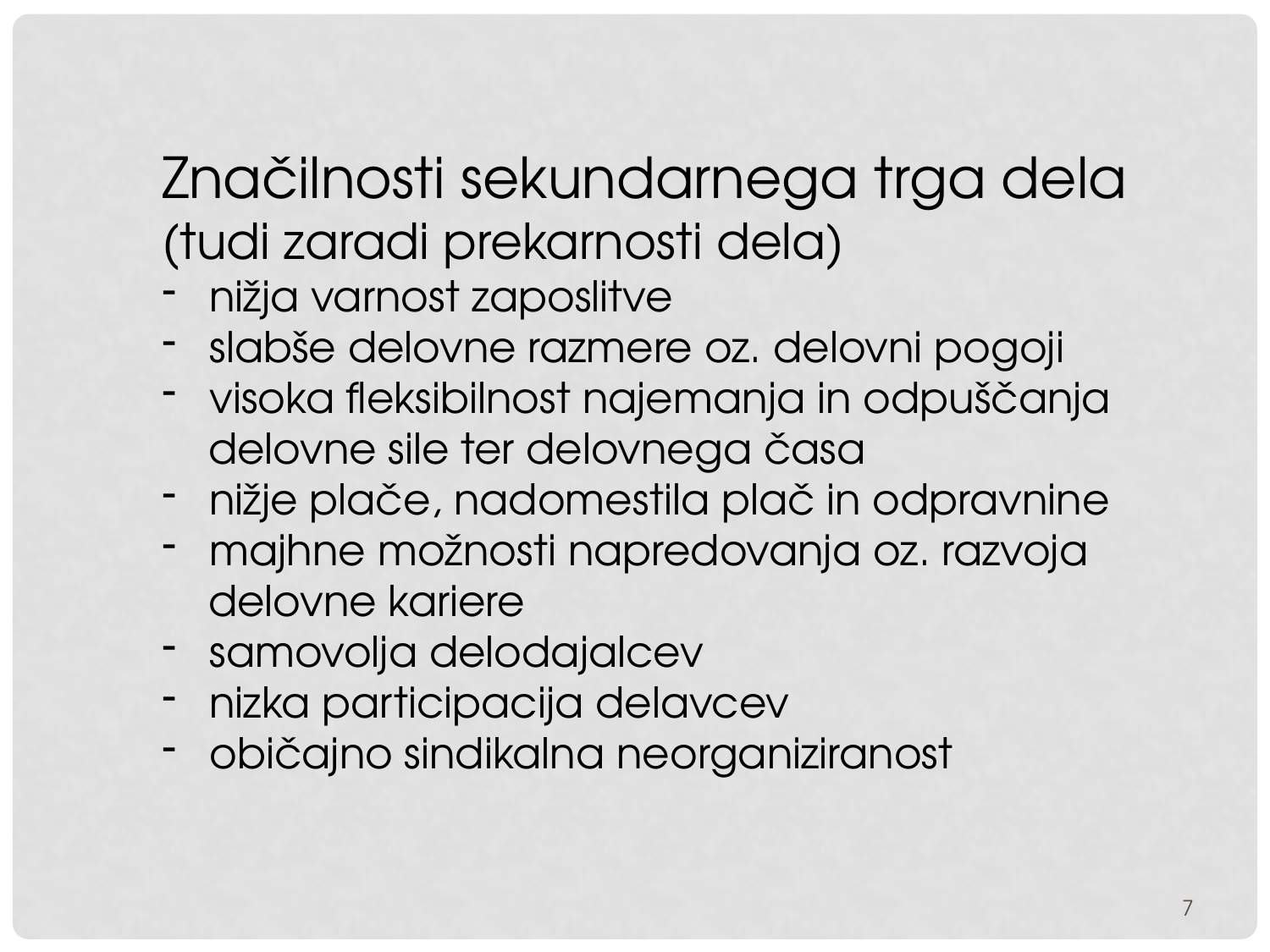

Značilnosti sekundarnega trga dela
(tudi zaradi prekarnosti dela)
nižja varnost zaposlitve
slabše delovne razmere oz. delovni pogoji
visoka fleksibilnost najemanja in odpuščanja
    delovne sile ter delovnega časa
nižje plače, nadomestila plač in odpravnine
majhne možnosti napredovanja oz. razvoja
    delovne kariere
samovolja delodajalcev
nizka participacija delavcev
običajno sindikalna neorganiziranost

7